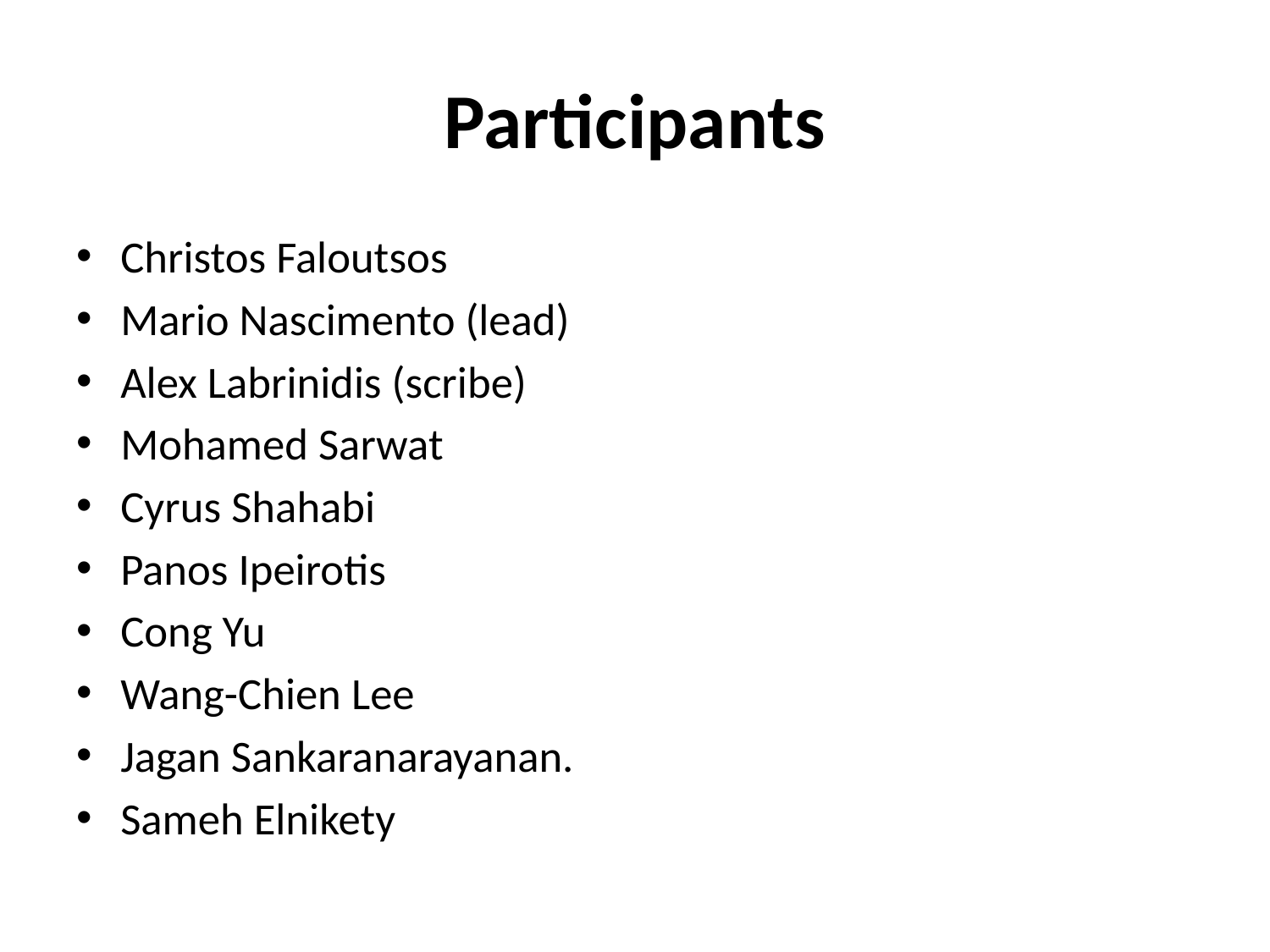

# Participants
Christos Faloutsos
Mario Nascimento (lead)
Alex Labrinidis (scribe)
Mohamed Sarwat
Cyrus Shahabi
Panos Ipeirotis
Cong Yu
Wang-Chien Lee
Jagan Sankaranarayanan.
Sameh Elnikety